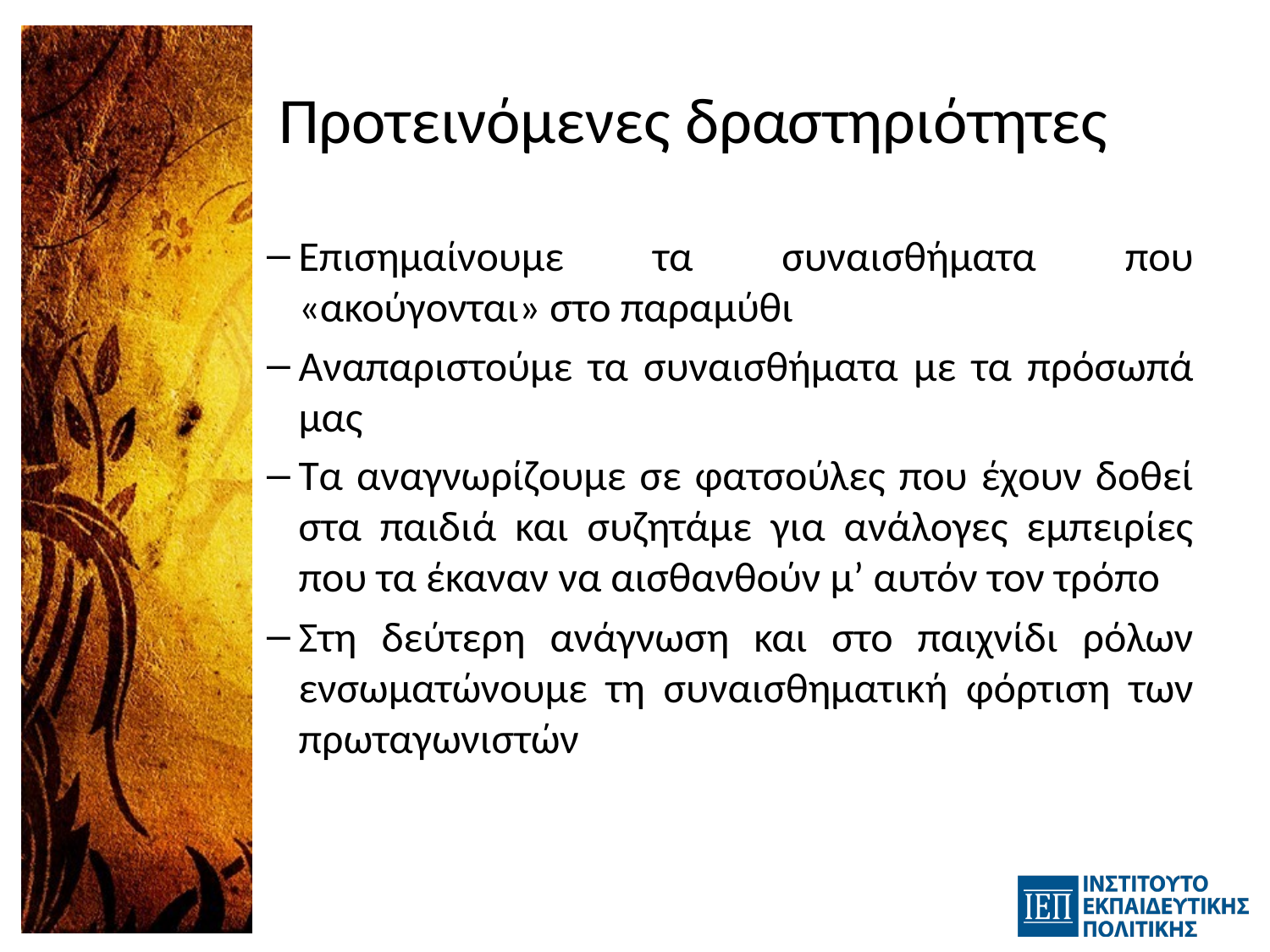

# Προτεινόμενες δραστηριότητες
Επισημαίνουμε τα συναισθήματα που «ακούγονται» στο παραμύθι
Αναπαριστούμε τα συναισθήματα με τα πρόσωπά μας
Τα αναγνωρίζουμε σε φατσούλες που έχουν δοθεί στα παιδιά και συζητάμε για ανάλογες εμπειρίες που τα έκαναν να αισθανθούν μ’ αυτόν τον τρόπο
Στη δεύτερη ανάγνωση και στο παιχνίδι ρόλων ενσωματώνουμε τη συναισθηματική φόρτιση των πρωταγωνιστών